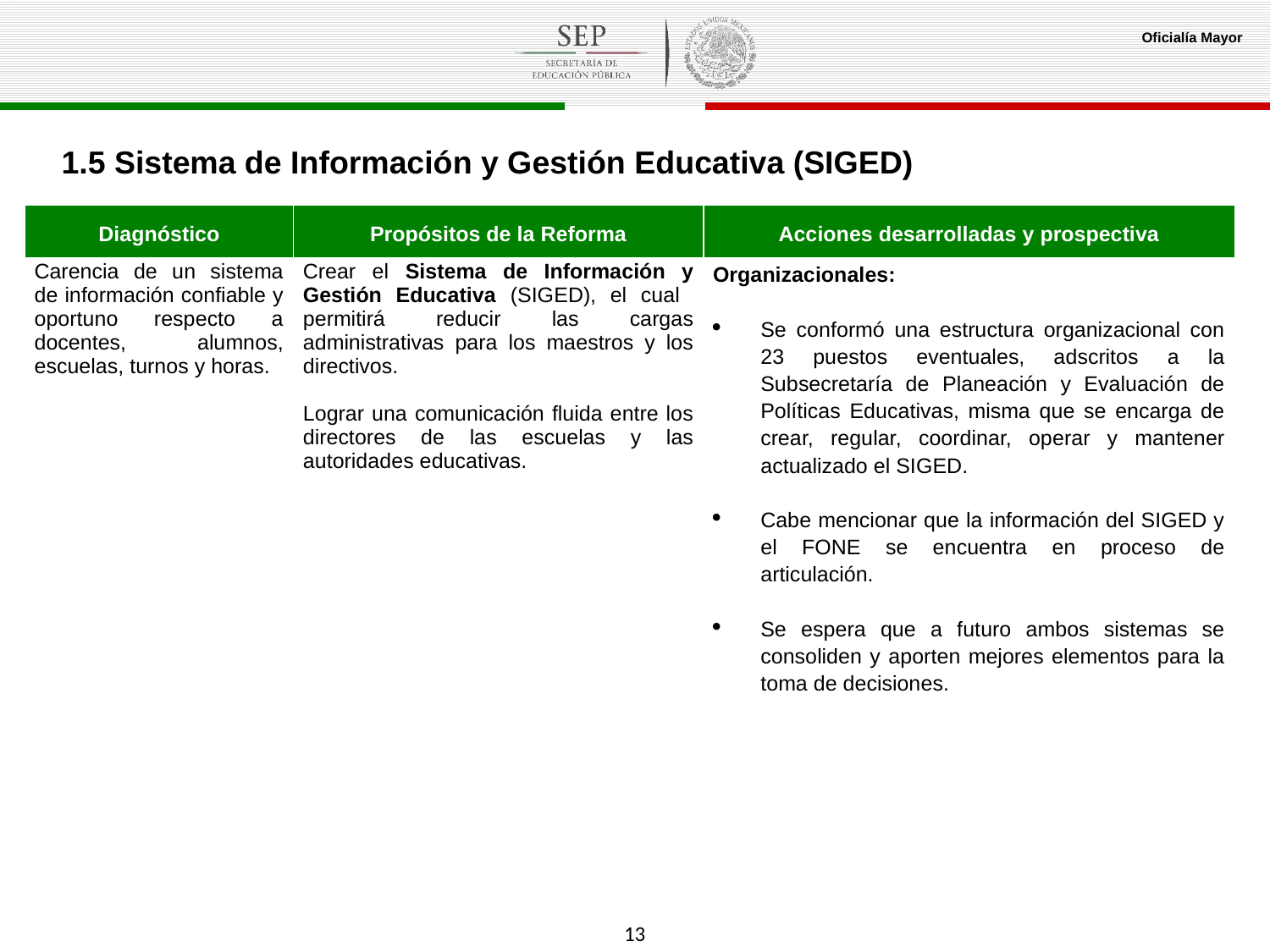

1.5 Sistema de Información y Gestión Educativa (SIGED)
| Diagnóstico | Propósitos de la Reforma | Acciones desarrolladas y prospectiva |
| --- | --- | --- |
| Carencia de un sistema de información confiable y oportuno respecto a docentes, alumnos, escuelas, turnos y horas. | Crear el Sistema de Información y Gestión Educativa (SIGED), el cual permitirá reducir las cargas administrativas para los maestros y los directivos. Lograr una comunicación fluida entre los directores de las escuelas y las autoridades educativas. | Organizacionales: Se conformó una estructura organizacional con 23 puestos eventuales, adscritos a la Subsecretaría de Planeación y Evaluación de Políticas Educativas, misma que se encarga de crear, regular, coordinar, operar y mantener actualizado el SIGED. Cabe mencionar que la información del SIGED y el FONE se encuentra en proceso de articulación. Se espera que a futuro ambos sistemas se consoliden y aporten mejores elementos para la toma de decisiones. |